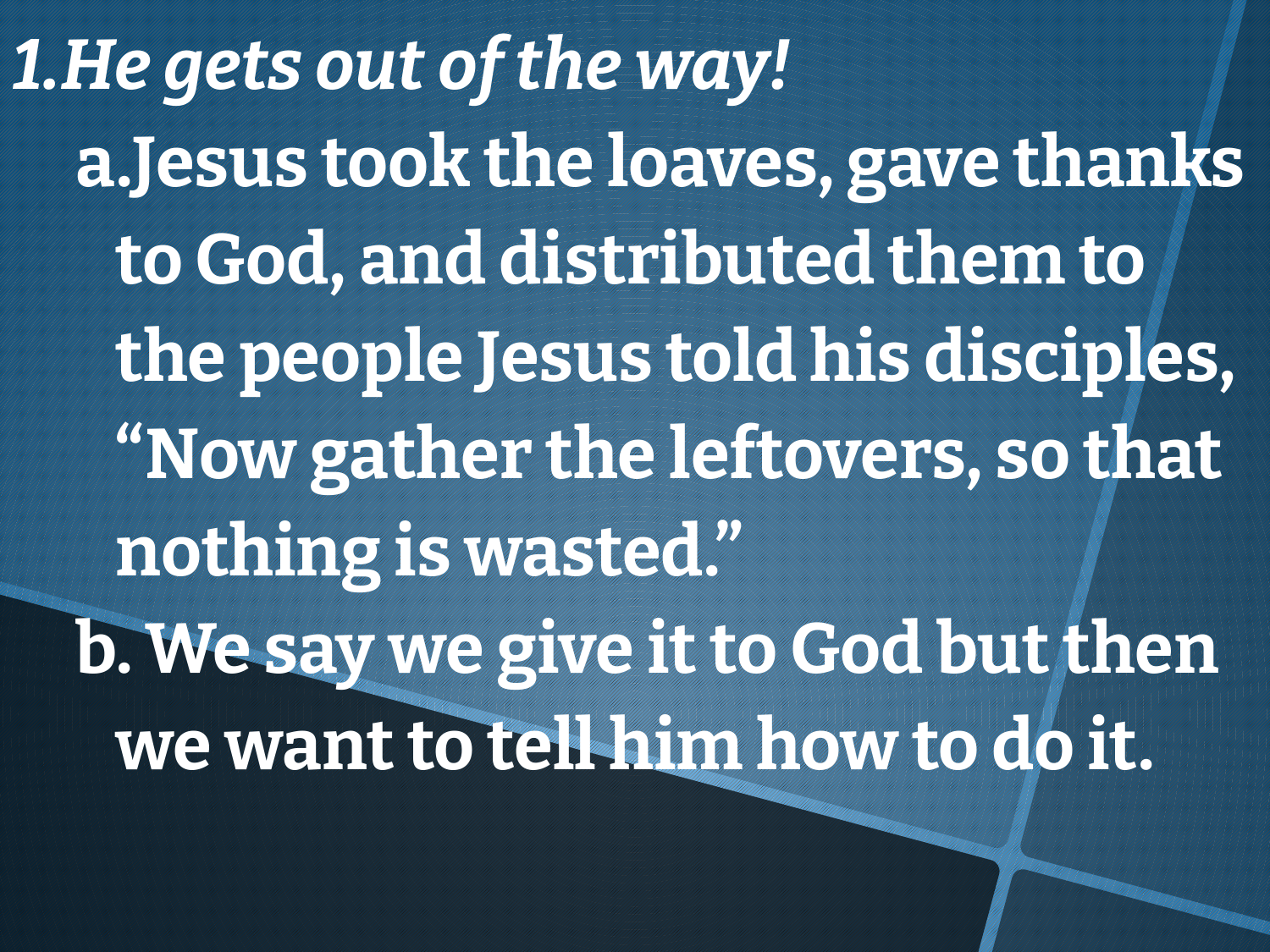

He gets out of the way!
Jesus took the loaves, gave thanks to God, and distributed them to the people Jesus told his disciples, “Now gather the leftovers, so that nothing is wasted.”
 We say we give it to God but then we want to tell him how to do it.